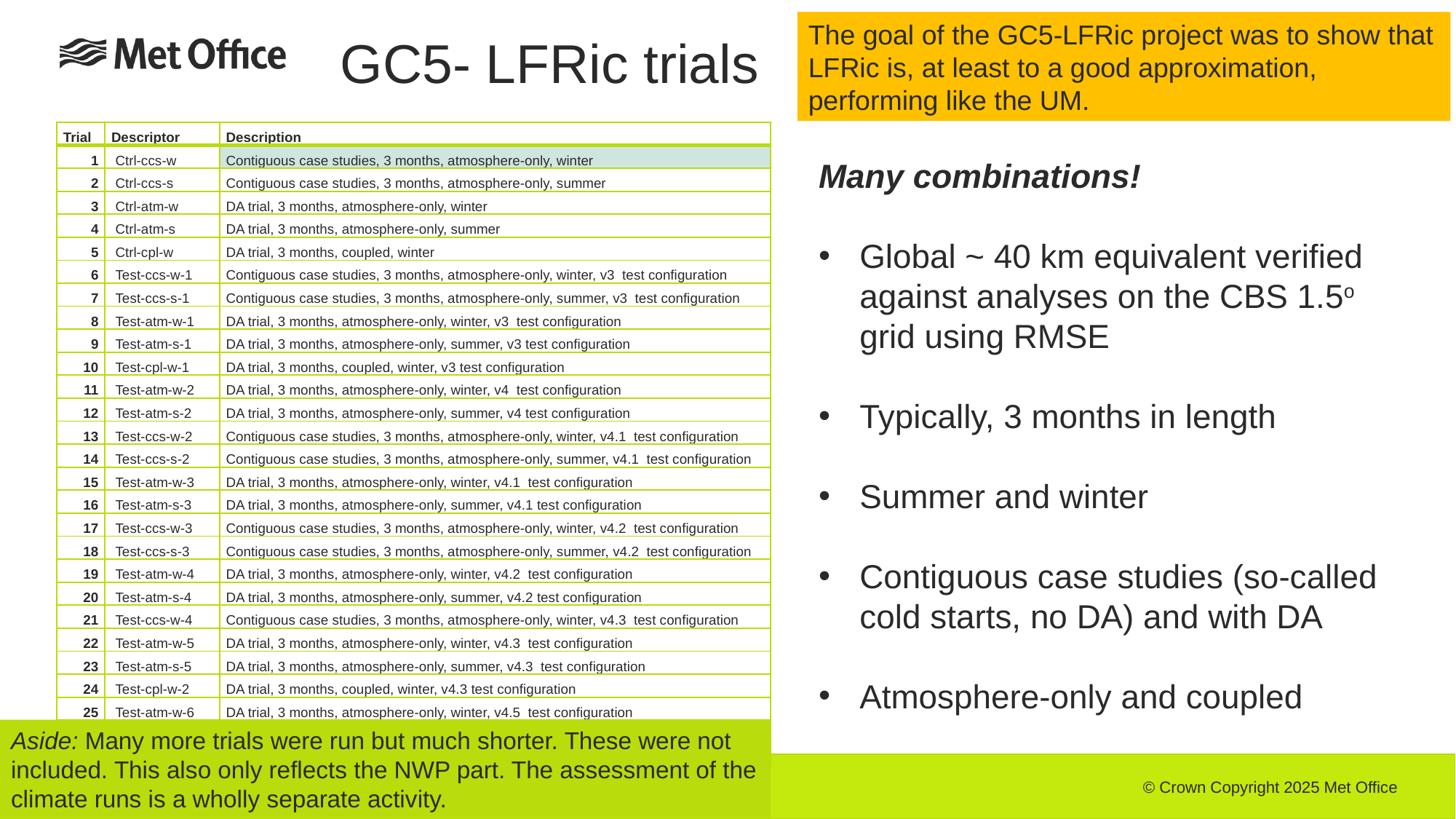

The goal of the GC5-LFRic project was to show that LFRic is, at least to a good approximation, performing like the UM.
GC5- LFRic trials
| Trial | Descriptor | Description |
| --- | --- | --- |
| 1 | Ctrl-ccs-w | Contiguous case studies, 3 months, atmosphere-only, winter |
| 2 | Ctrl-ccs-s | Contiguous case studies, 3 months, atmosphere-only, summer |
| 3 | Ctrl-atm-w | DA trial, 3 months, atmosphere-only, winter |
| 4 | Ctrl-atm-s | DA trial, 3 months, atmosphere-only, summer |
| 5 | Ctrl-cpl-w | DA trial, 3 months, coupled, winter |
| 6 | Test-ccs-w-1 | Contiguous case studies, 3 months, atmosphere-only, winter, v3 test configuration |
| 7 | Test-ccs-s-1 | Contiguous case studies, 3 months, atmosphere-only, summer, v3 test configuration |
| 8 | Test-atm-w-1 | DA trial, 3 months, atmosphere-only, winter, v3 test configuration |
| 9 | Test-atm-s-1 | DA trial, 3 months, atmosphere-only, summer, v3 test configuration |
| 10 | Test-cpl-w-1 | DA trial, 3 months, coupled, winter, v3 test configuration |
| 11 | Test-atm-w-2 | DA trial, 3 months, atmosphere-only, winter, v4 test configuration |
| 12 | Test-atm-s-2 | DA trial, 3 months, atmosphere-only, summer, v4 test configuration |
| 13 | Test-ccs-w-2 | Contiguous case studies, 3 months, atmosphere-only, winter, v4.1 test configuration |
| 14 | Test-ccs-s-2 | Contiguous case studies, 3 months, atmosphere-only, summer, v4.1 test configuration |
| 15 | Test-atm-w-3 | DA trial, 3 months, atmosphere-only, winter, v4.1 test configuration |
| 16 | Test-atm-s-3 | DA trial, 3 months, atmosphere-only, summer, v4.1 test configuration |
| 17 | Test-ccs-w-3 | Contiguous case studies, 3 months, atmosphere-only, winter, v4.2 test configuration |
| 18 | Test-ccs-s-3 | Contiguous case studies, 3 months, atmosphere-only, summer, v4.2 test configuration |
| 19 | Test-atm-w-4 | DA trial, 3 months, atmosphere-only, winter, v4.2 test configuration |
| 20 | Test-atm-s-4 | DA trial, 3 months, atmosphere-only, summer, v4.2 test configuration |
| 21 | Test-ccs-w-4 | Contiguous case studies, 3 months, atmosphere-only, winter, v4.3 test configuration |
| 22 | Test-atm-w-5 | DA trial, 3 months, atmosphere-only, winter, v4.3 test configuration |
| 23 | Test-atm-s-5 | DA trial, 3 months, atmosphere-only, summer, v4.3 test configuration |
| 24 | Test-cpl-w-2 | DA trial, 3 months, coupled, winter, v4.3 test configuration |
| 25 | Test-atm-w-6 | DA trial, 3 months, atmosphere-only, winter, v4.5 test configuration |
| 26 | Test-atm-s-6 | DA trial, 3 months, atmosphere-only, summer, v4.5 test configuration |
Many combinations!

Global ~ 40 km equivalent verified against analyses on the CBS 1.5o grid using RMSE

Typically, 3 months in length

Summer and winter

Contiguous case studies (so-called cold starts, no DA) and with DA

Atmosphere-only and coupled

Aside: Many more trials were run but much shorter. These were not included. This also only reflects the NWP part. The assessment of the climate runs is a wholly separate activity.